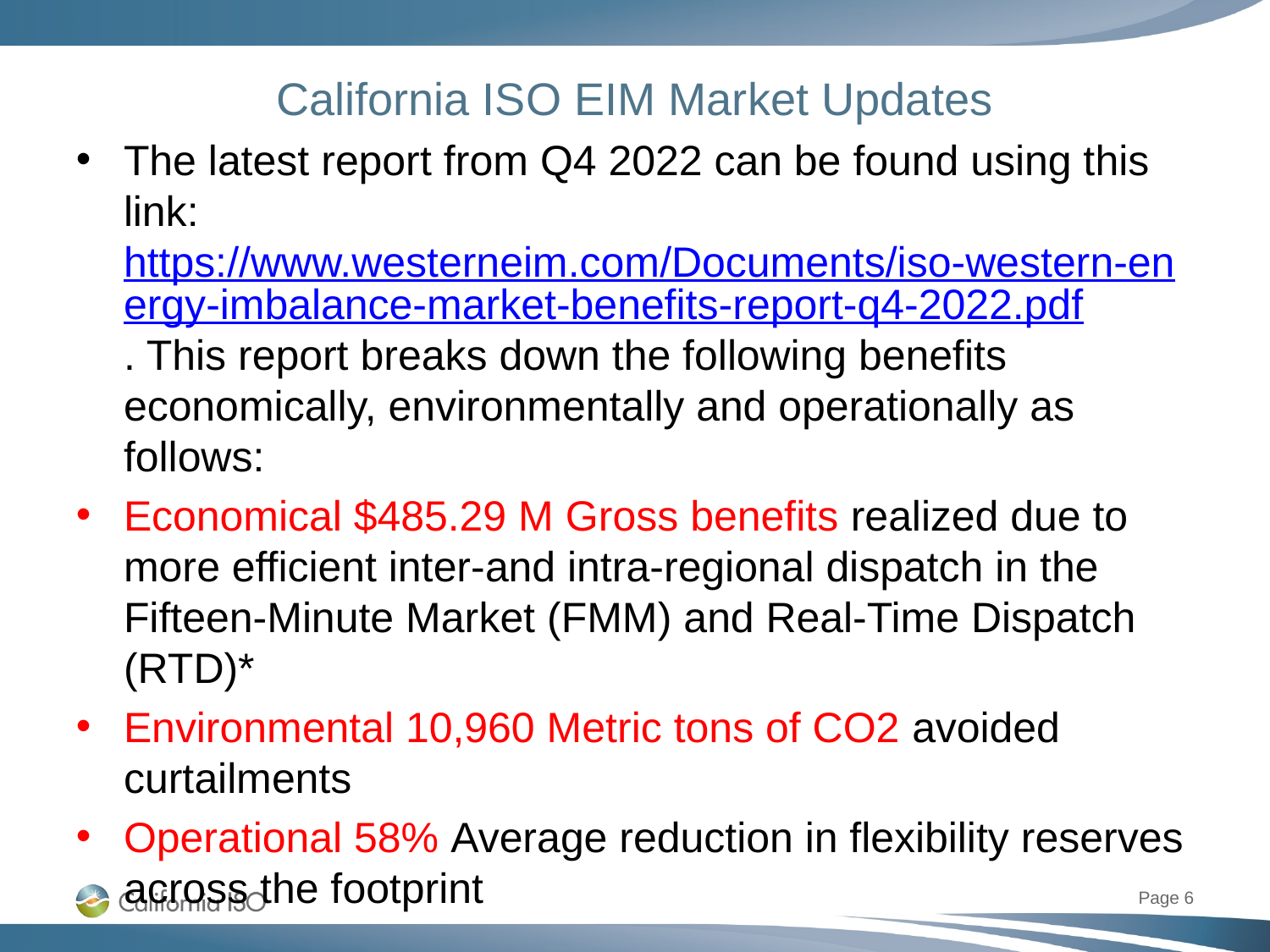

# California ISO EIM Market Updates
The latest report from Q4 2022 can be found using this link: https://www.westerneim.com/Documents/iso-western-energy-imbalance-market-benefits-report-q4-2022.pdf. This report breaks down the following benefits economically, environmentally and operationally as follows:
Economical $485.29 M Gross benefits realized due to more efficient inter-and intra-regional dispatch in the Fifteen-Minute Market (FMM) and Real-Time Dispatch (RTD)*
Environmental 10,960 Metric tons of CO2 avoided curtailments
Operational 58% Average reduction in flexibility reserves across the footprint

Page 6